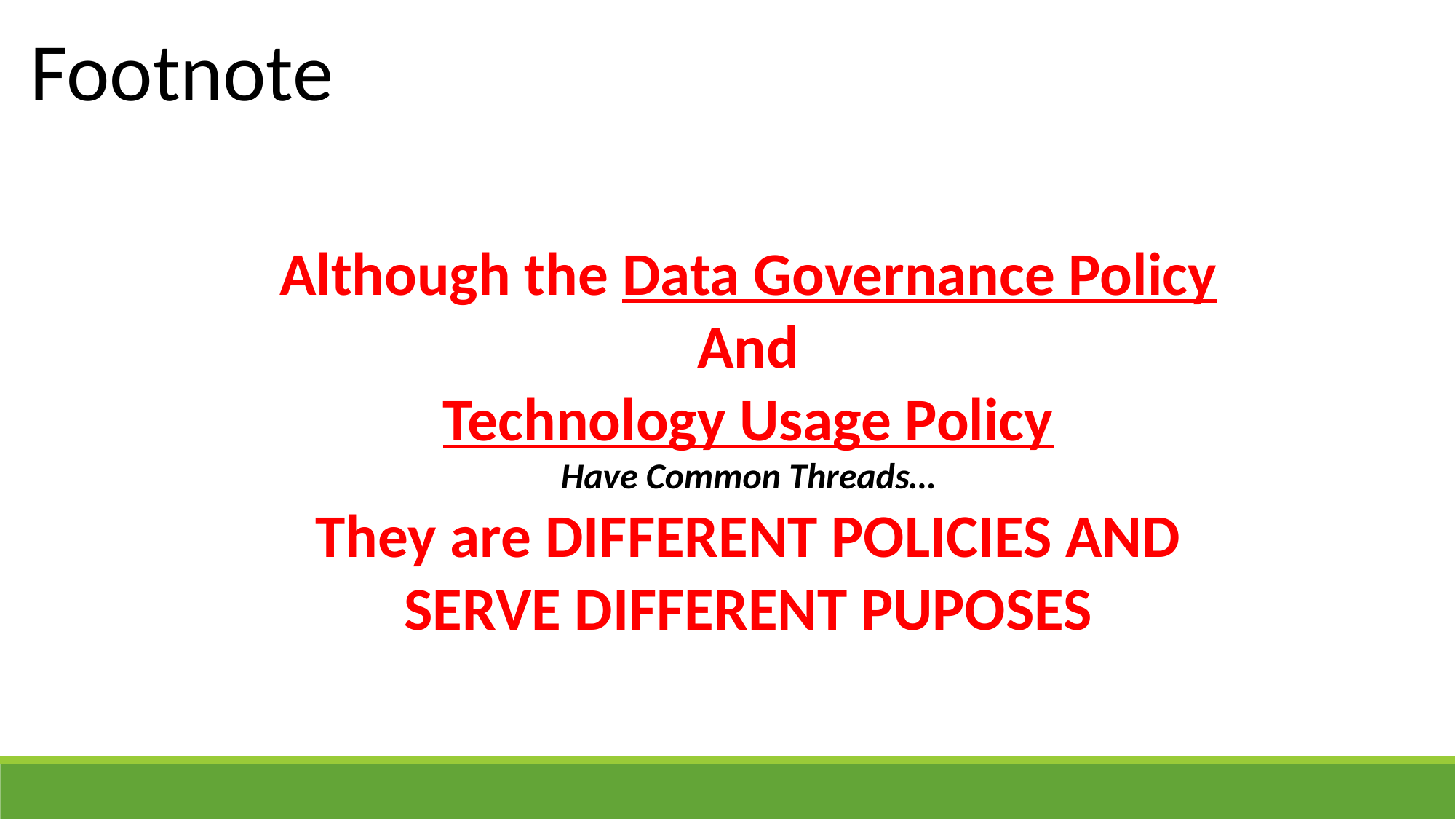

Footnote
Although the Data Governance Policy
And
Technology Usage Policy
Have Common Threads…
They are DIFFERENT POLICIES AND
SERVE DIFFERENT PUPOSES